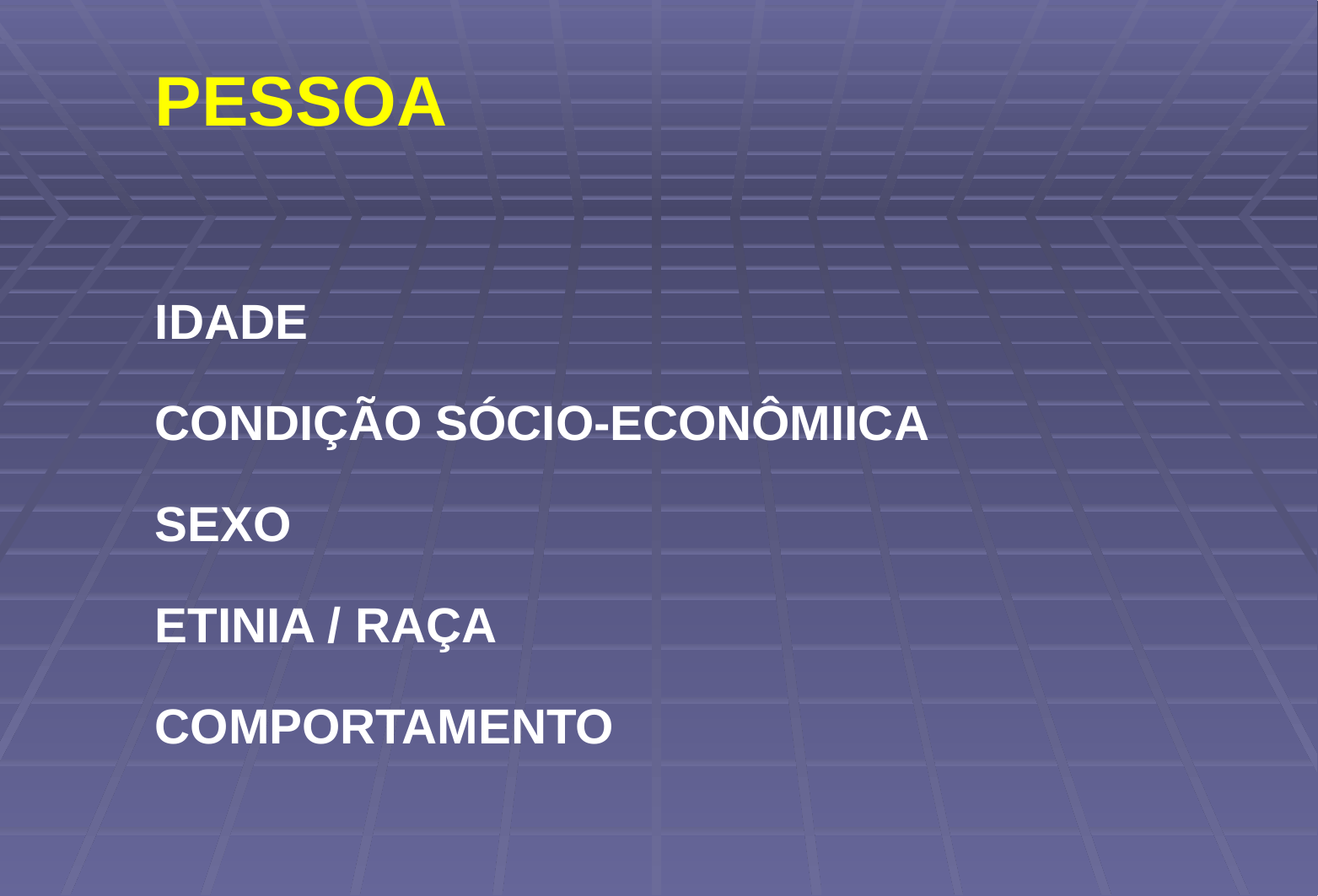

PESSOA

IDADE
CONDIÇÃO SÓCIO-ECONÔMIICA
SEXO
ETINIA / RAÇA
COMPORTAMENTO